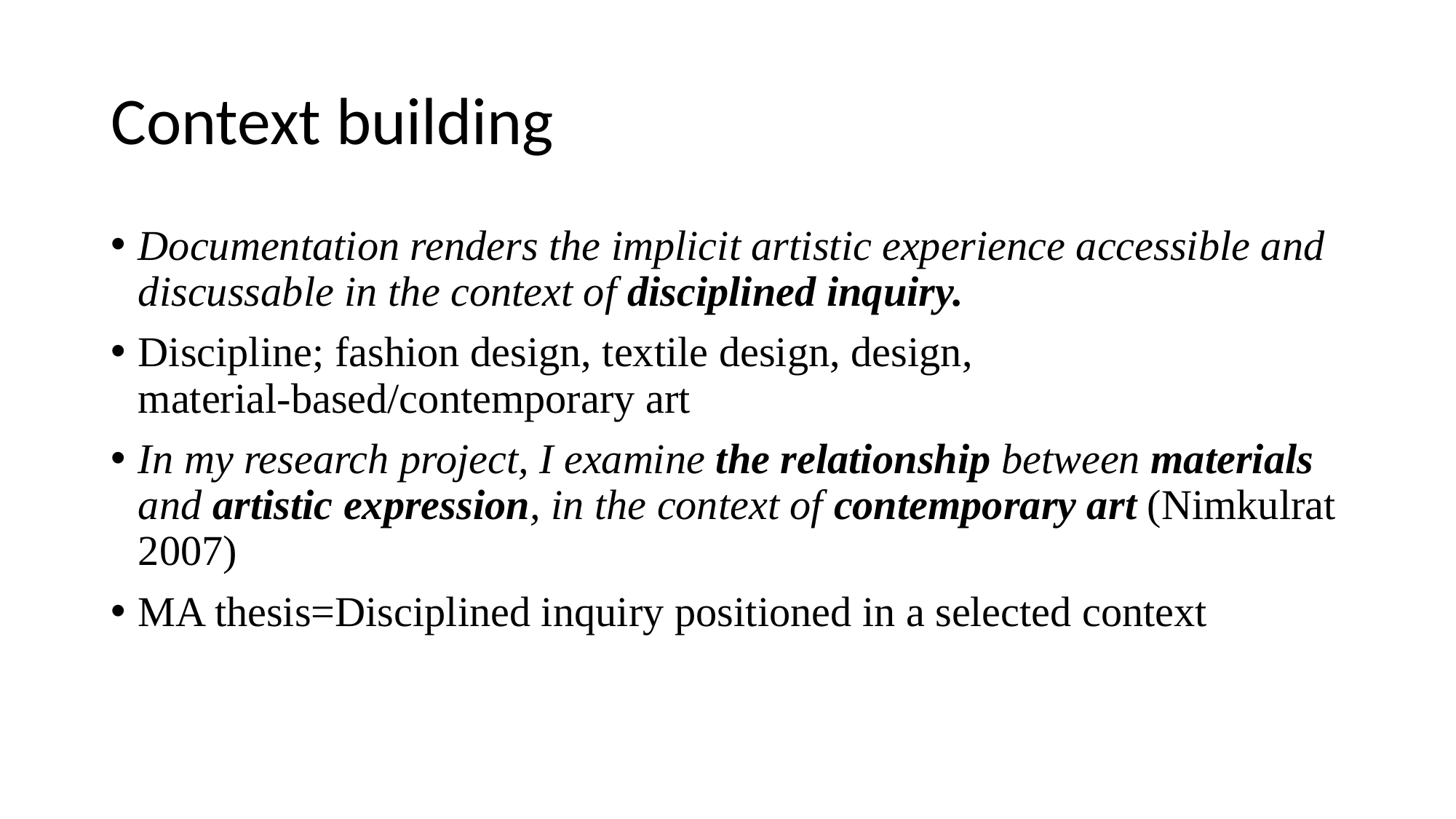

# Context building
Documentation renders the implicit artistic experience accessible and discussable in the context of disciplined inquiry.
Discipline; fashion design, textile design, design, material-based/contemporary art
In my research project, I examine the relationship between materials and artistic expression, in the context of contemporary art (Nimkulrat 2007)
MA thesis=Disciplined inquiry positioned in a selected context